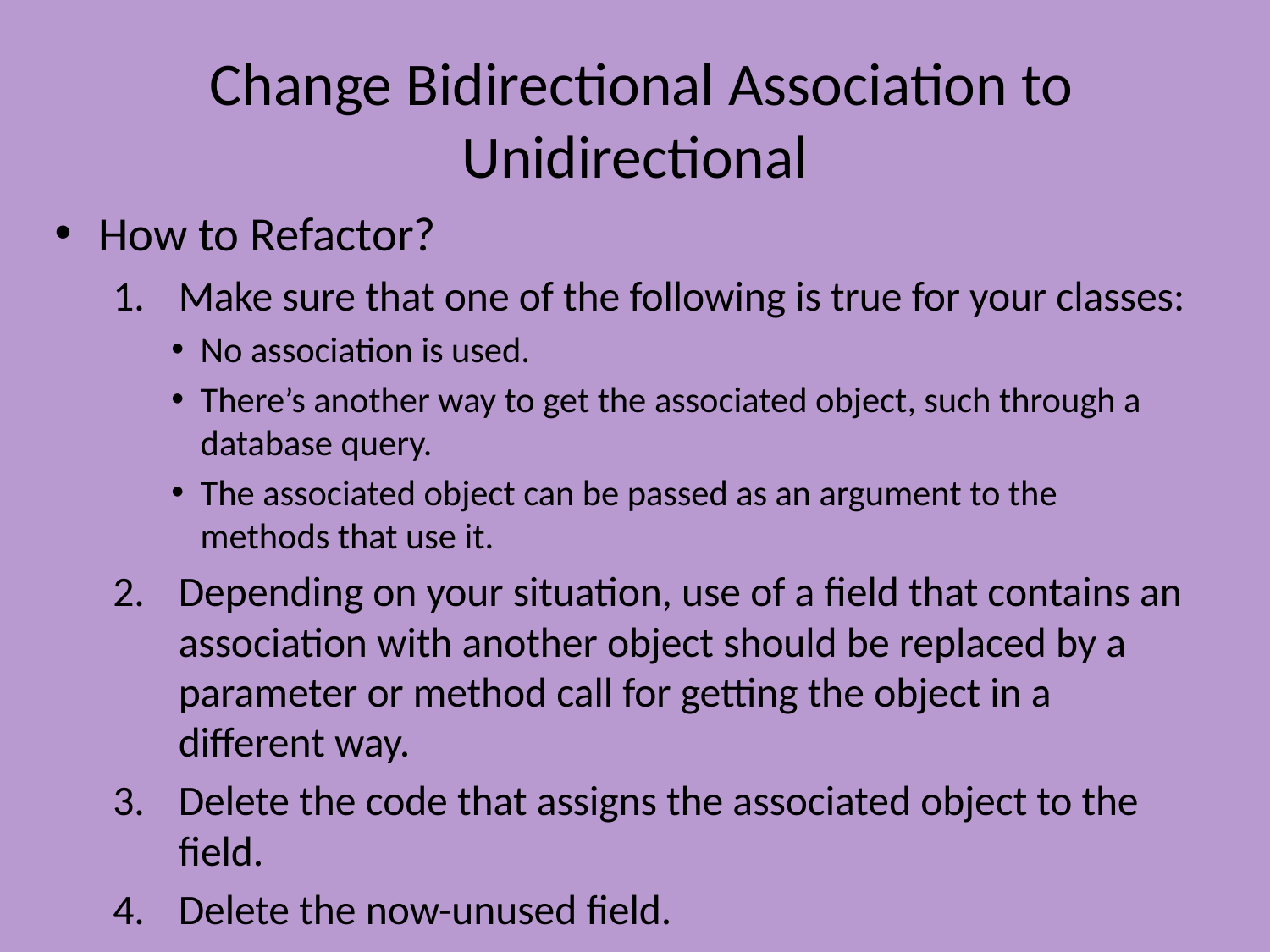

# Change Bidirectional Association to Unidirectional
How to Refactor?
Make sure that one of the following is true for your classes:
No association is used.
There’s another way to get the associated object, such through a database query.
The associated object can be passed as an argument to the methods that use it.
Depending on your situation, use of a field that contains an association with another object should be replaced by a parameter or method call for getting the object in a different way.
Delete the code that assigns the associated object to the field.
Delete the now-unused field.